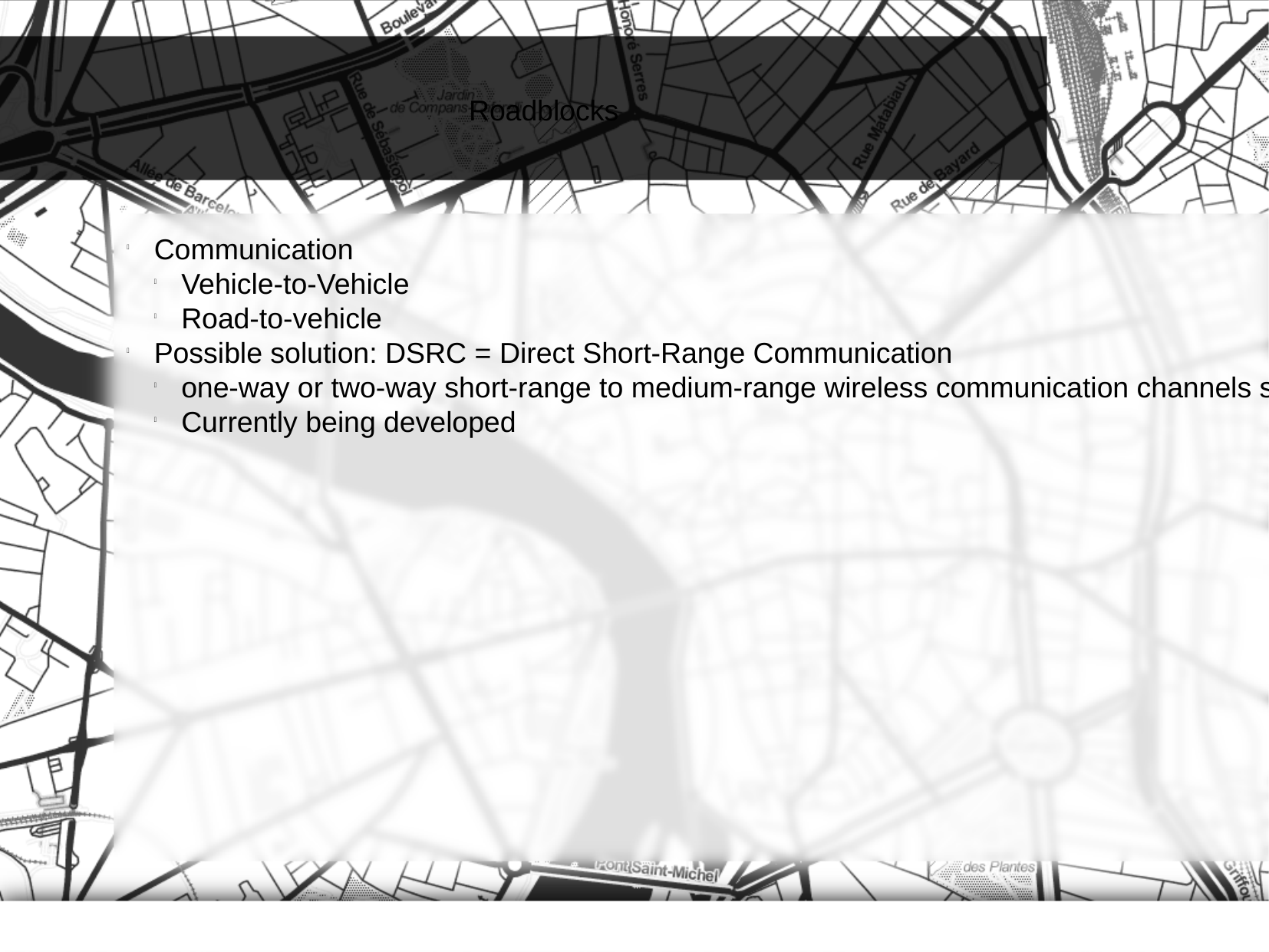

Roadblocks
Communication
Vehicle-to-Vehicle
Road-to-vehicle
Possible solution: DSRC = Direct Short-Range Communication
one-way or two-way short-range to medium-range wireless communication channels specifically designed for automotive use
Currently being developed